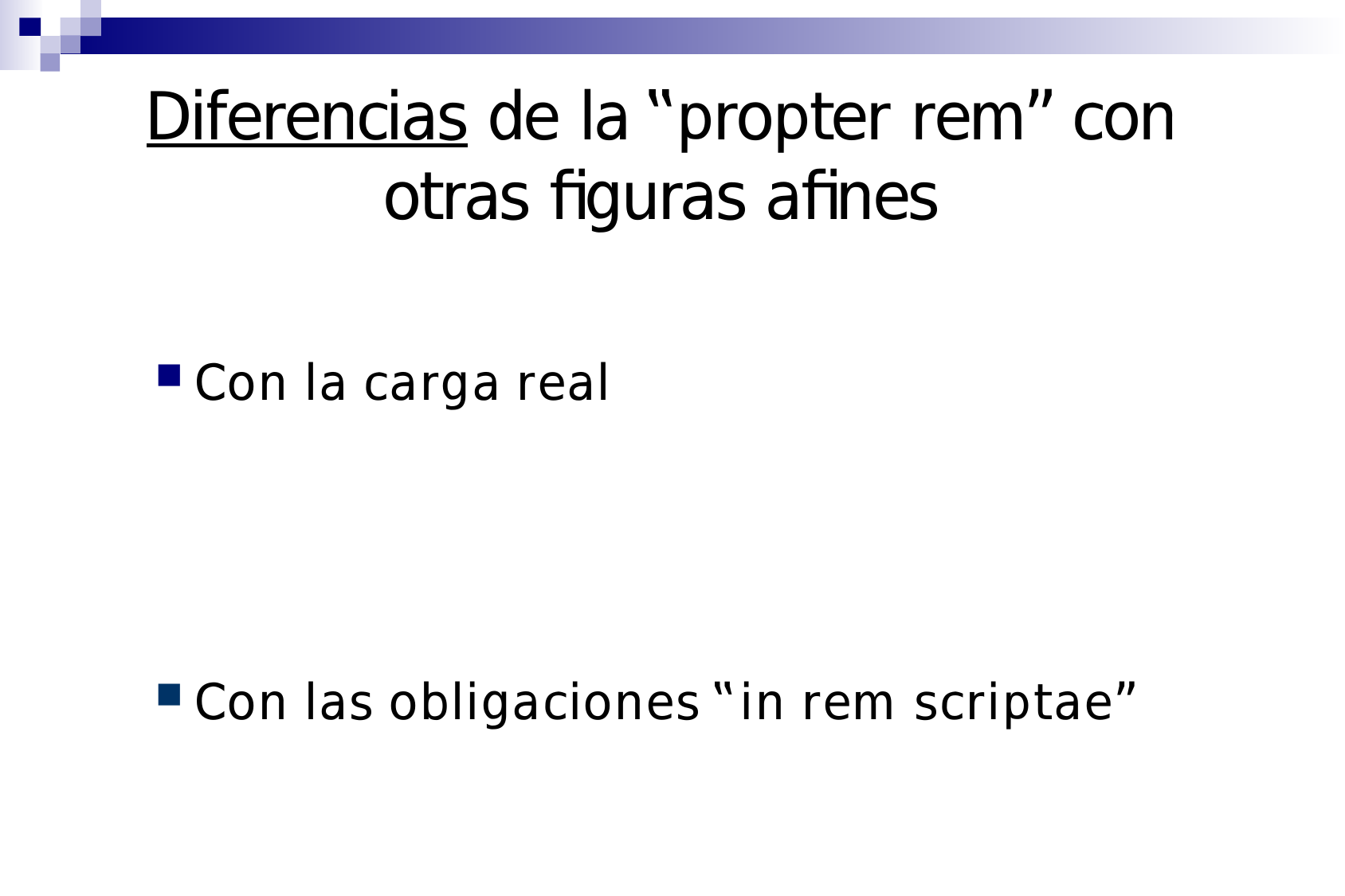

Diferencias de la “propter rem” con
otras figuras afines
Con la carga real

Con las obligaciones “in rem scriptae”